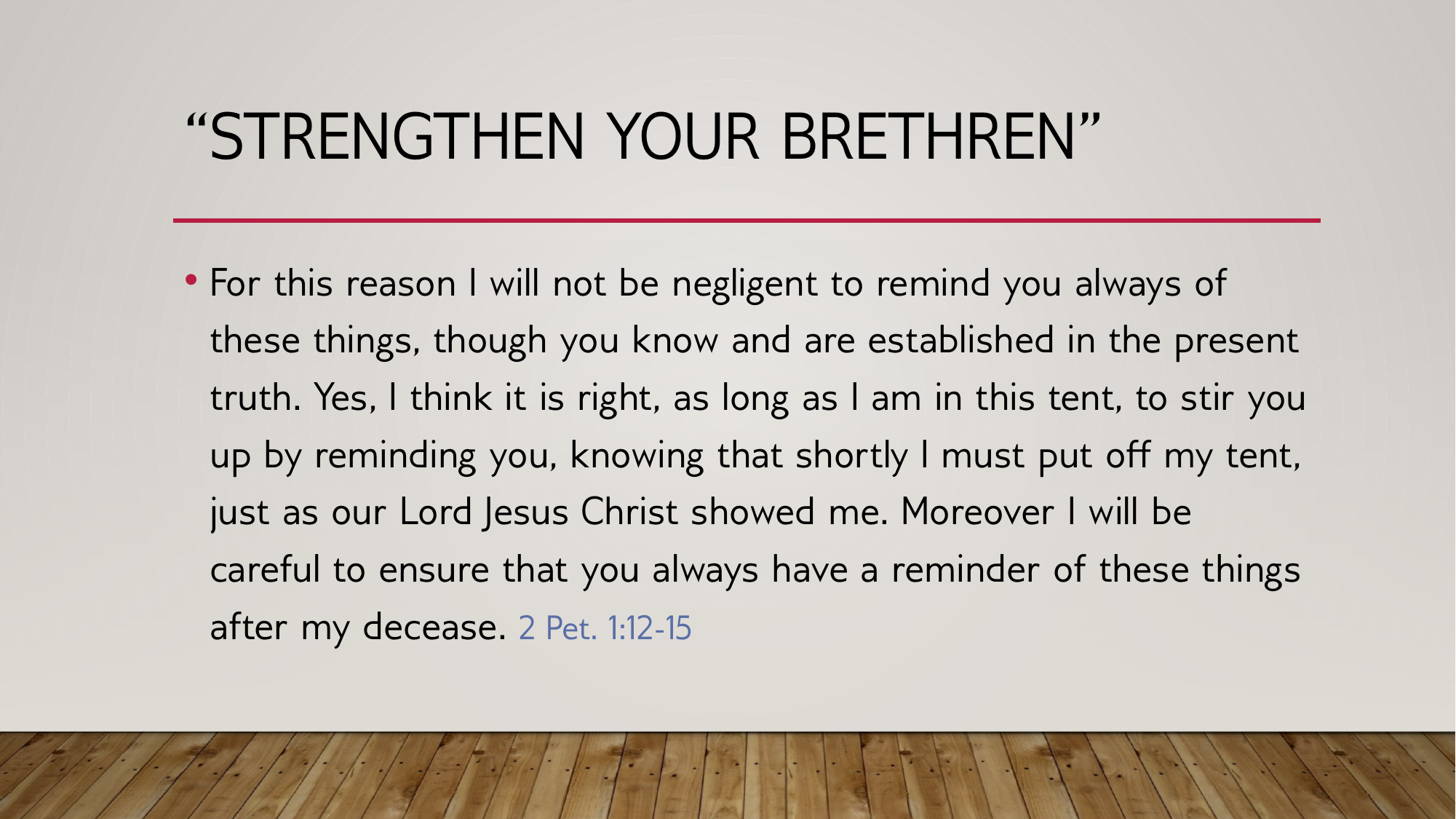

# “Strengthen your brethren”
For this reason I will not be negligent to remind you always of these things, though you know and are established in the present truth. Yes, I think it is right, as long as I am in this tent, to stir you up by reminding you, knowing that shortly I must put off my tent, just as our Lord Jesus Christ showed me. Moreover I will be careful to ensure that you always have a reminder of these things after my decease. 2 Pet. 1:12-15